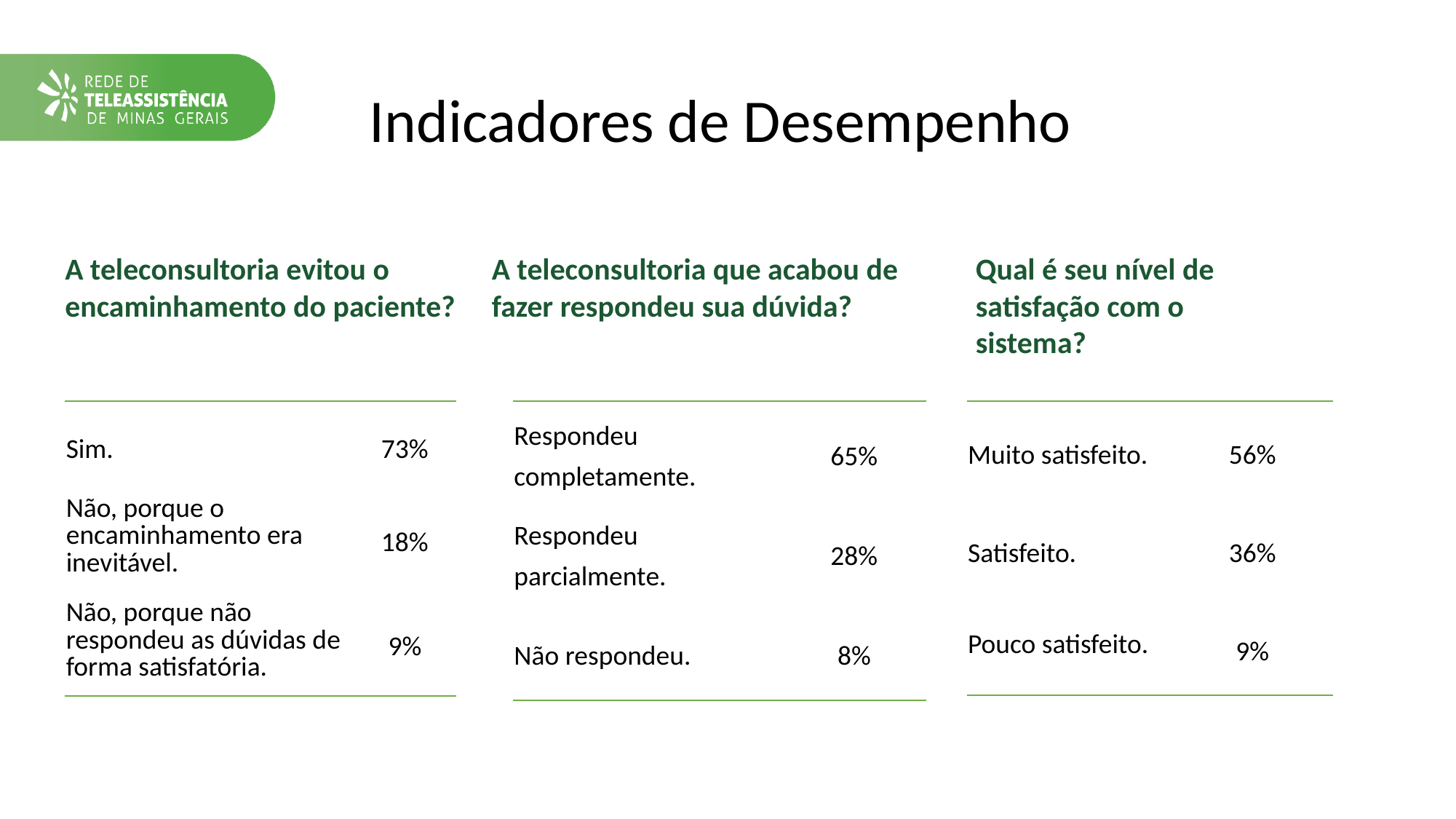

# Indicadores de Desempenho
A teleconsultoria evitou o encaminhamento do paciente?
A teleconsultoria que acabou de fazer respondeu sua dúvida?
Qual é seu nível de satisfação com o sistema?
| Sim. | 73% |
| --- | --- |
| Não, porque o encaminhamento era inevitável. | 18% |
| Não, porque não respondeu as dúvidas de forma satisfatória. | 9% |
| Respondeu completamente. | 65% |
| --- | --- |
| Respondeu parcialmente. | 28% |
| Não respondeu. | 8% |
| Muito satisfeito. | 56% |
| --- | --- |
| Satisfeito. | 36% |
| Pouco satisfeito. | 9% |